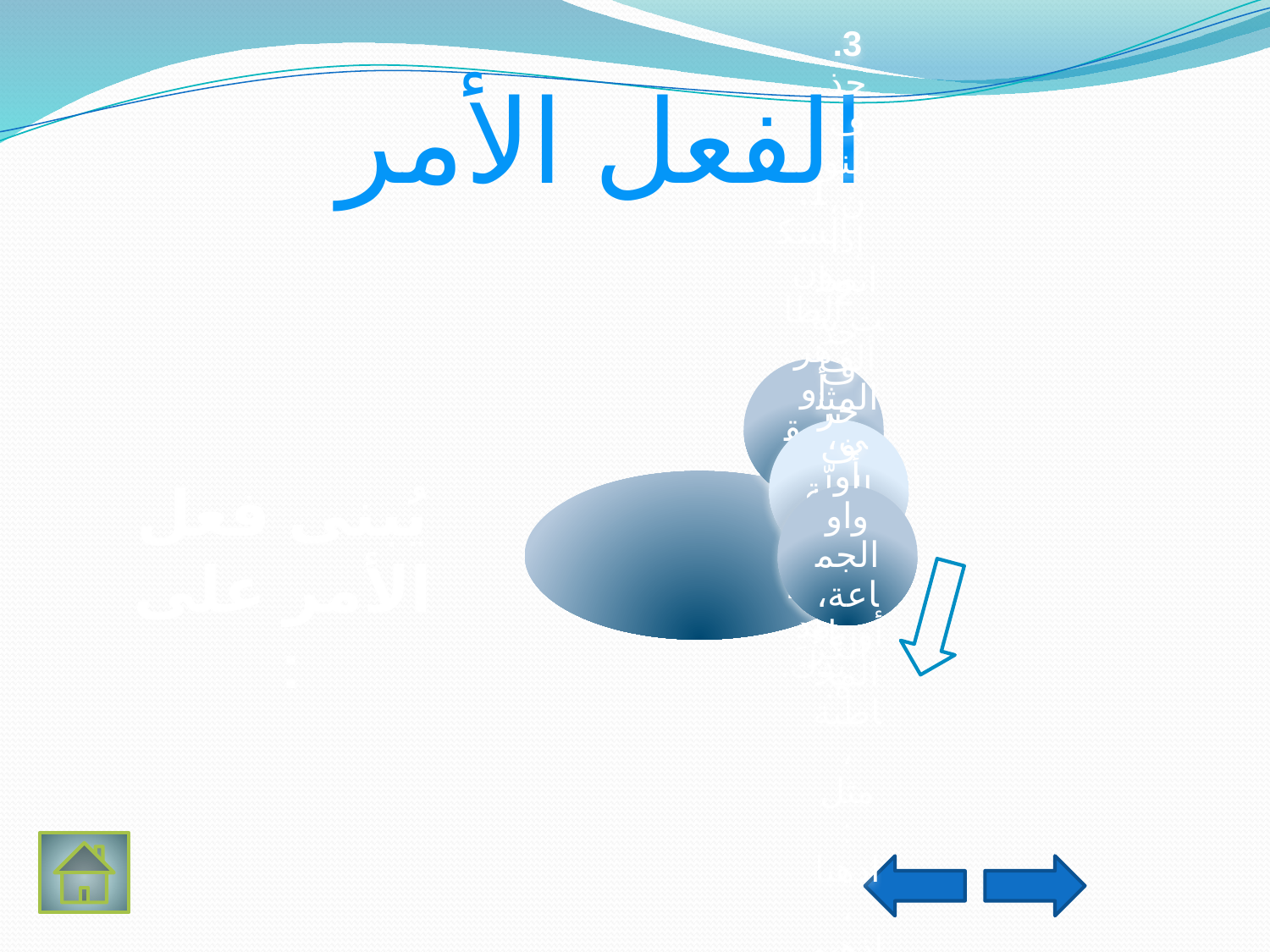

# الفعل الأمر

يُبنى فعل الأمر على :